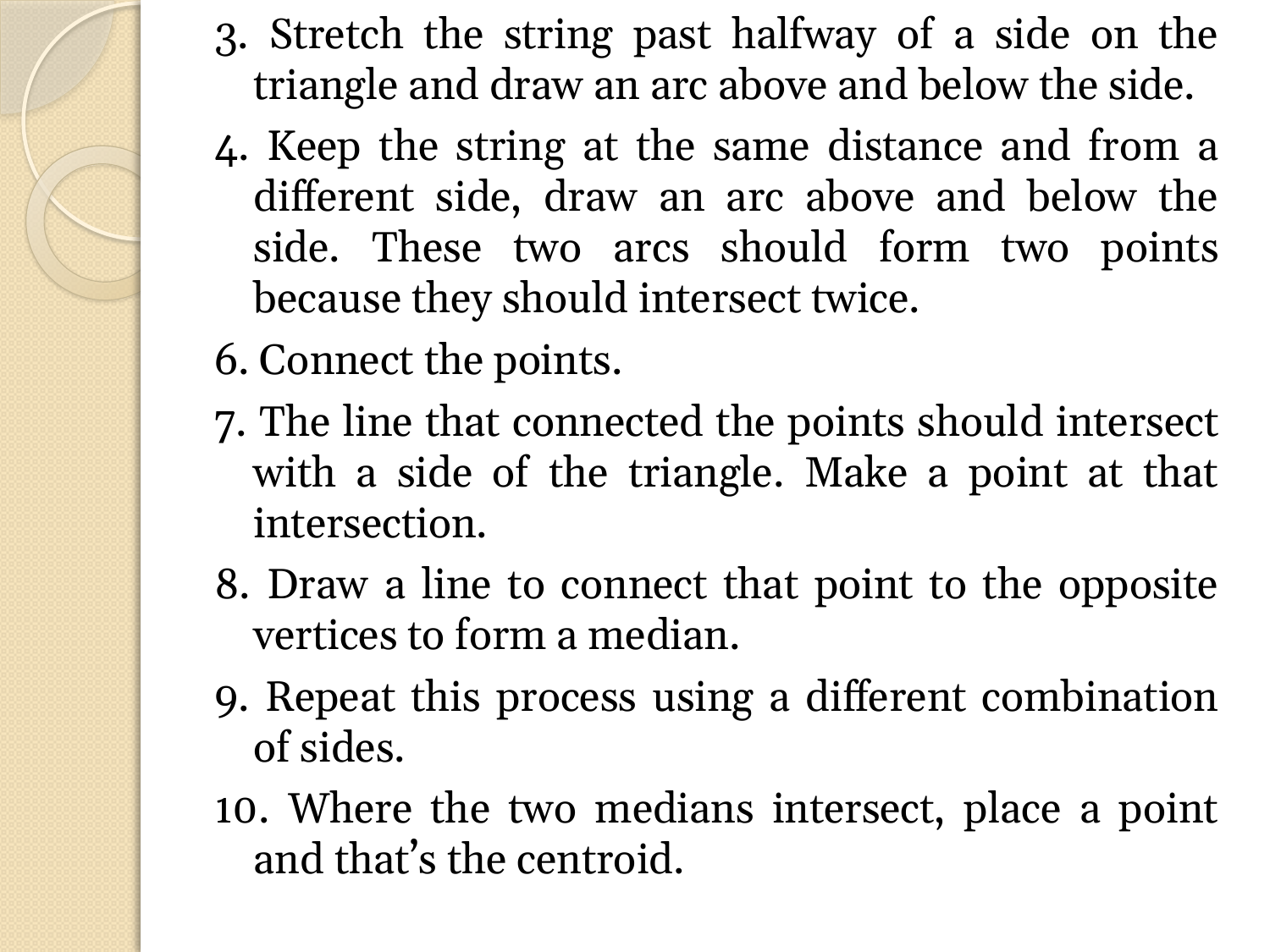

3. Stretch the string past halfway of a side on the triangle and draw an arc above and below the side.
4. Keep the string at the same distance and from a different side, draw an arc above and below the side. These two arcs should form two points because they should intersect twice.
6. Connect the points.
7. The line that connected the points should intersect with a side of the triangle. Make a point at that intersection.
8. Draw a line to connect that point to the opposite vertices to form a median.
9. Repeat this process using a different combination of sides.
10. Where the two medians intersect, place a point and that’s the centroid.